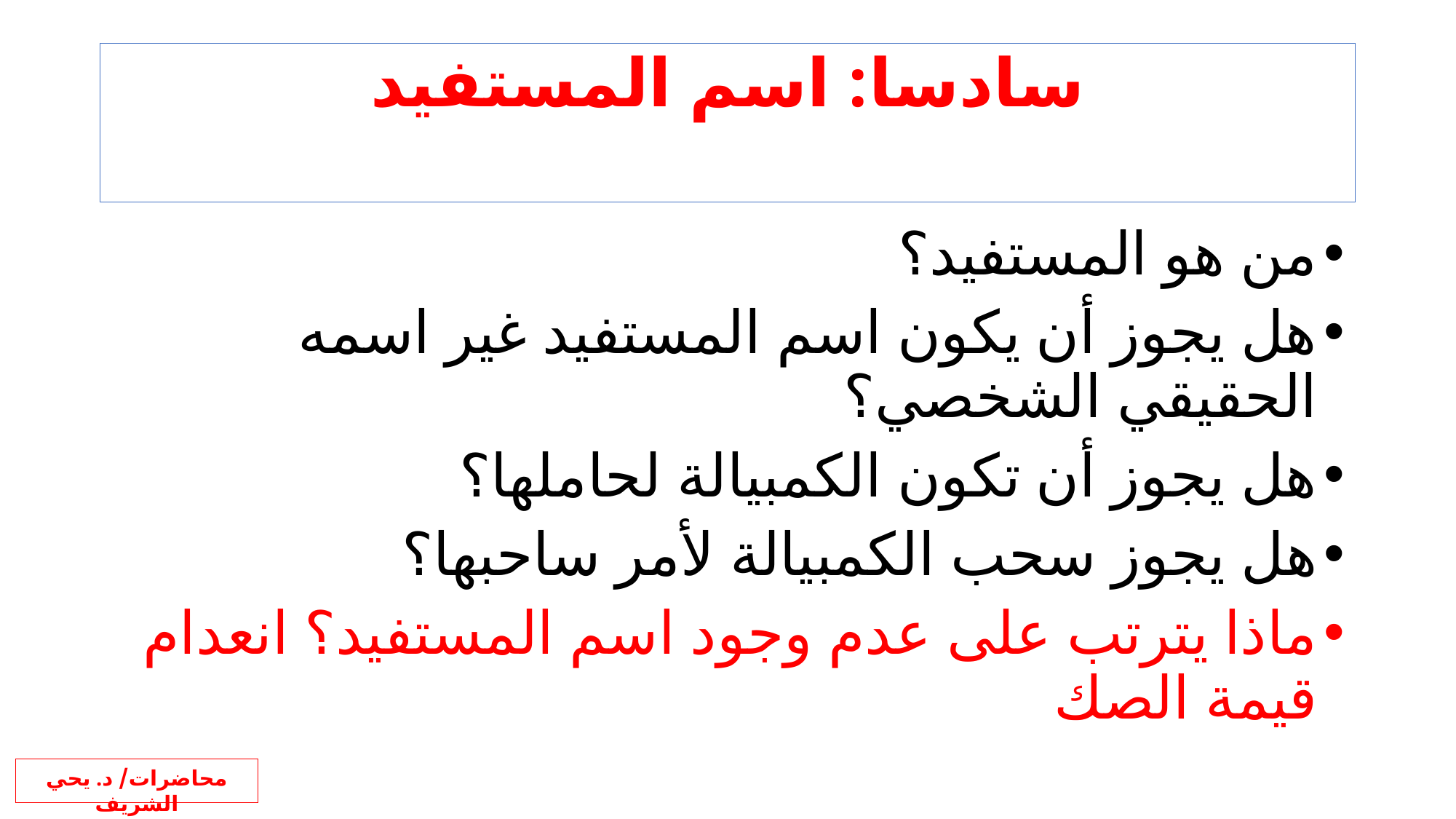

# سادسا: اسم المستفيد
من هو المستفيد؟
هل يجوز أن يكون اسم المستفيد غير اسمه الحقيقي الشخصي؟
هل يجوز أن تكون الكمبيالة لحاملها؟
هل يجوز سحب الكمبيالة لأمر ساحبها؟
ماذا يترتب على عدم وجود اسم المستفيد؟ انعدام قيمة الصك